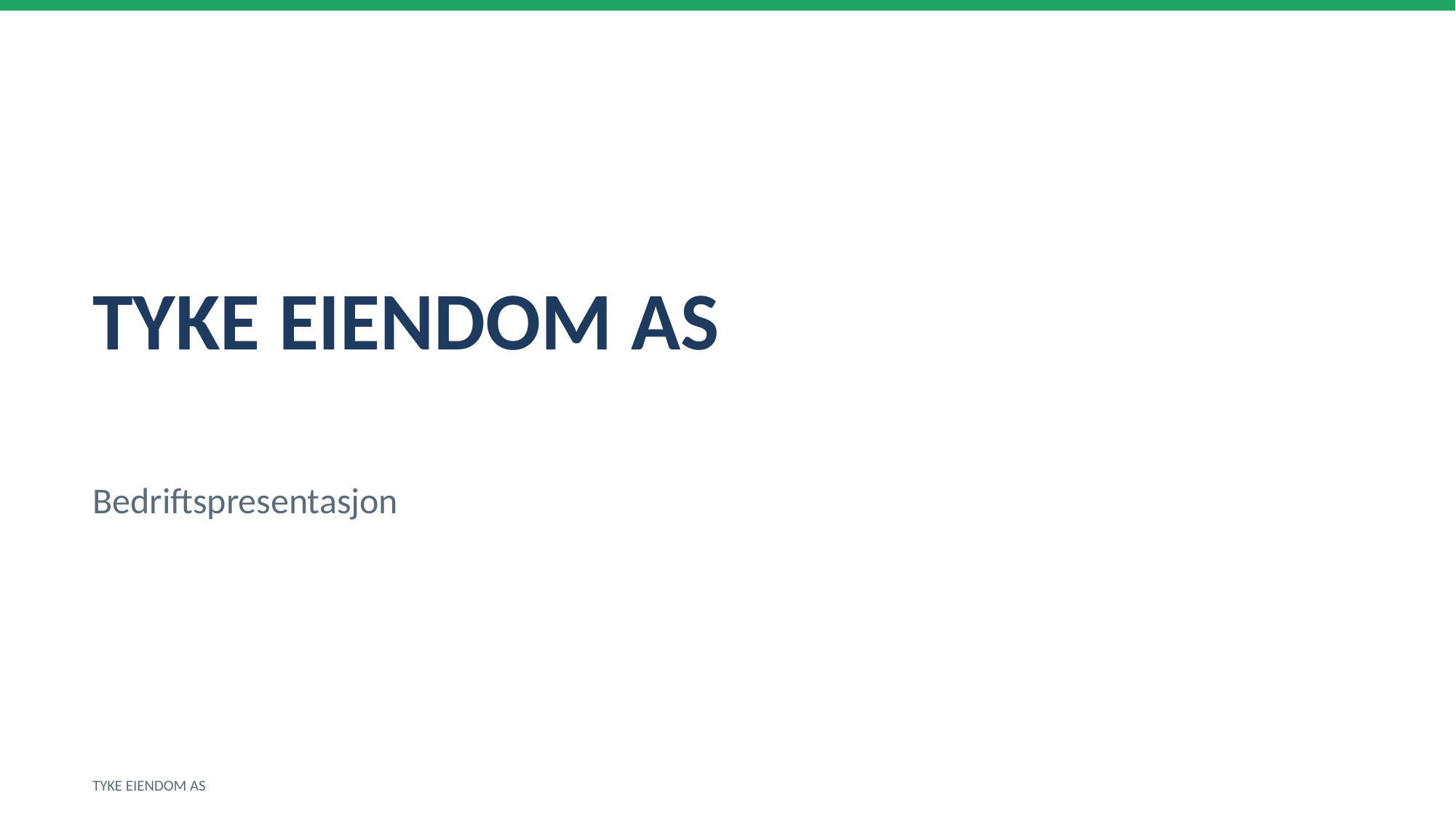

TYKE EIENDOM AS
Bedriftspresentasjon
TYKE EIENDOM AS